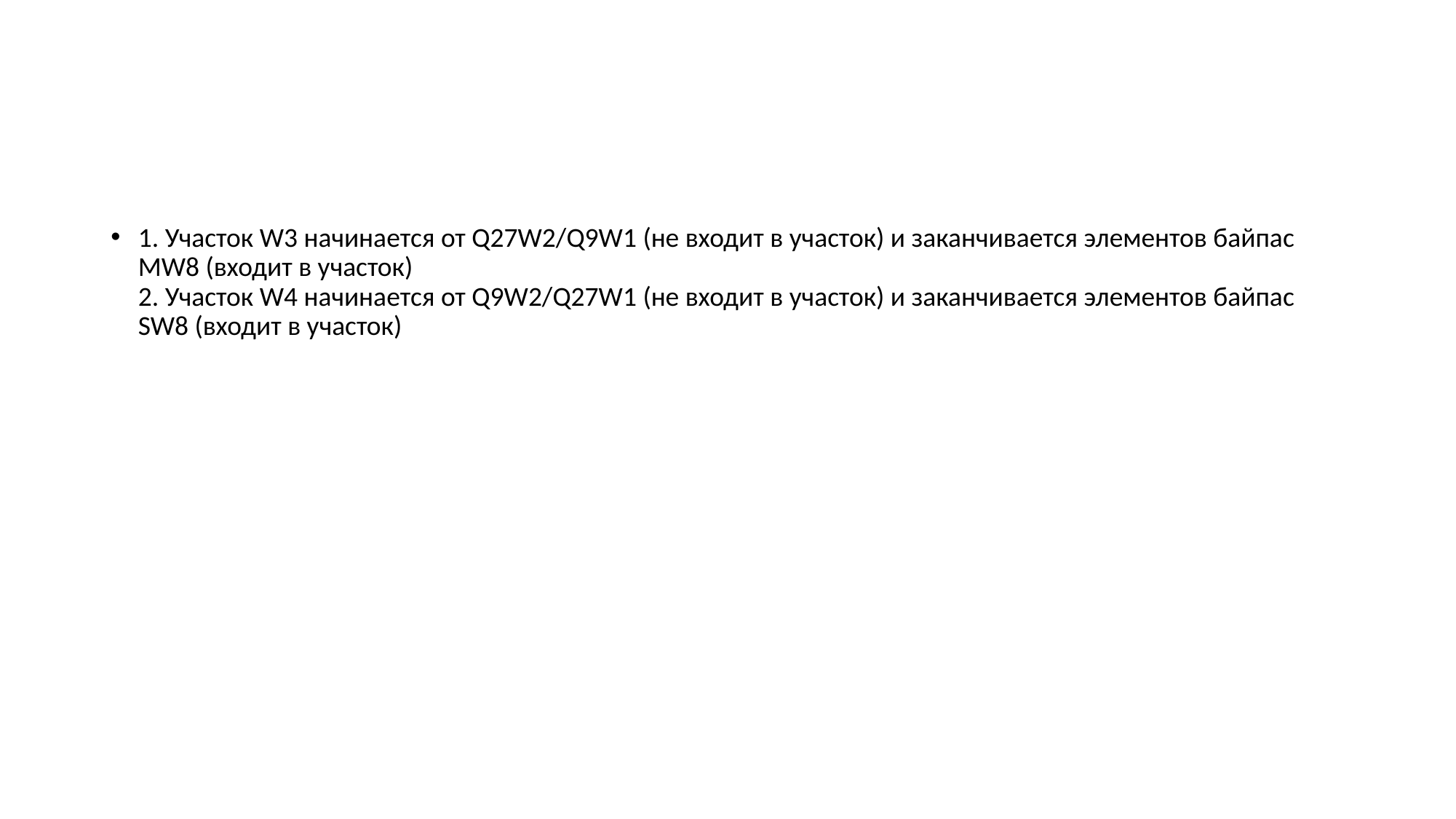

#
1. Участок W3 начинается от Q27W2/Q9W1 (не входит в участок) и заканчивается элементов байпас MW8 (входит в участок)
2. Участок W4 начинается от Q9W2/Q27W1 (не входит в участок) и заканчивается элементов байпас SW8 (входит в участок)